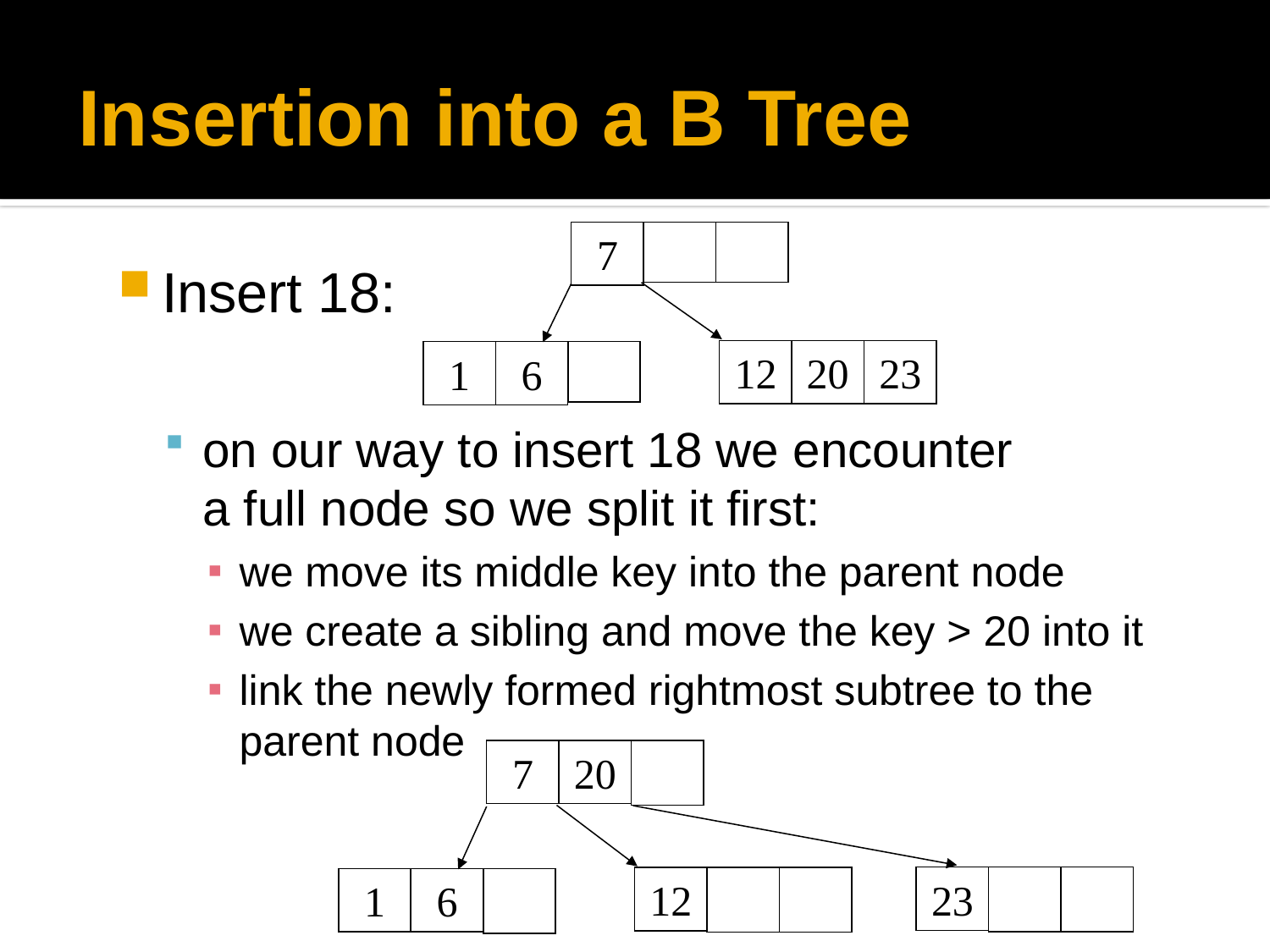

# Insertion into a B Tree
7

12
20
23
1
6

Insert 18:

on our way to insert 18 we encounter
a full node so we split it first:
we move its middle key into the parent node
we create a sibling and move the key > 20 into it
link the newly formed rightmost subtree to the parent node

7
20

23

12

1
6